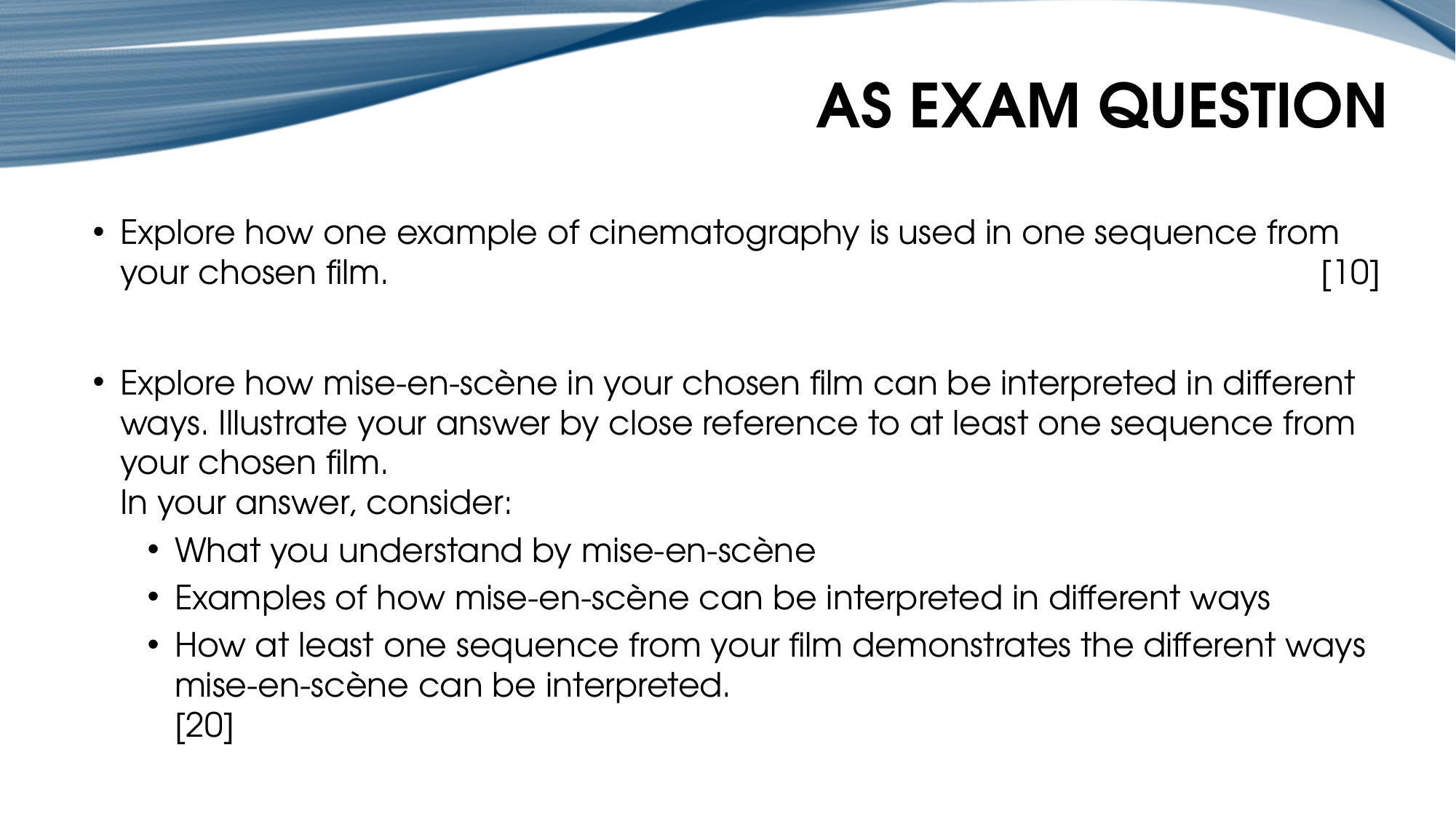

# AS Exam Question
Explore how one example of cinematography is used in one sequence from your chosen film. 									[10]

Explore how mise-en-scène in your chosen film can be interpreted in different ways. Illustrate your answer by close reference to at least one sequence from your chosen film.
In your answer, consider:
What you understand by mise-en-scène
Examples of how mise-en-scène can be interpreted in different ways
How at least one sequence from your film demonstrates the different ways mise-en-scène can be interpreted. 						[20]